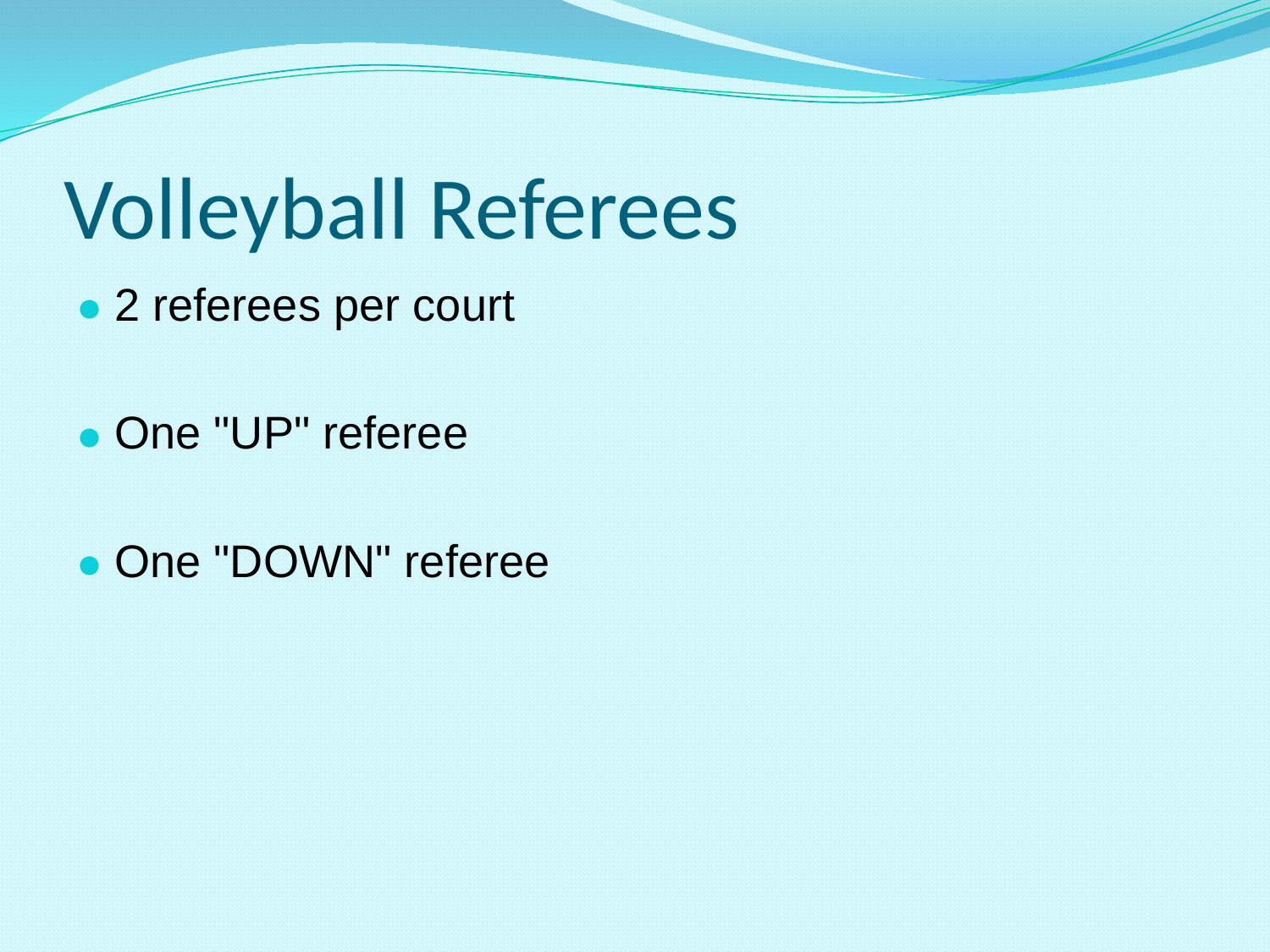

# Volleyball Referees
2 referees per court

One "UP" referee

One "DOWN" referee